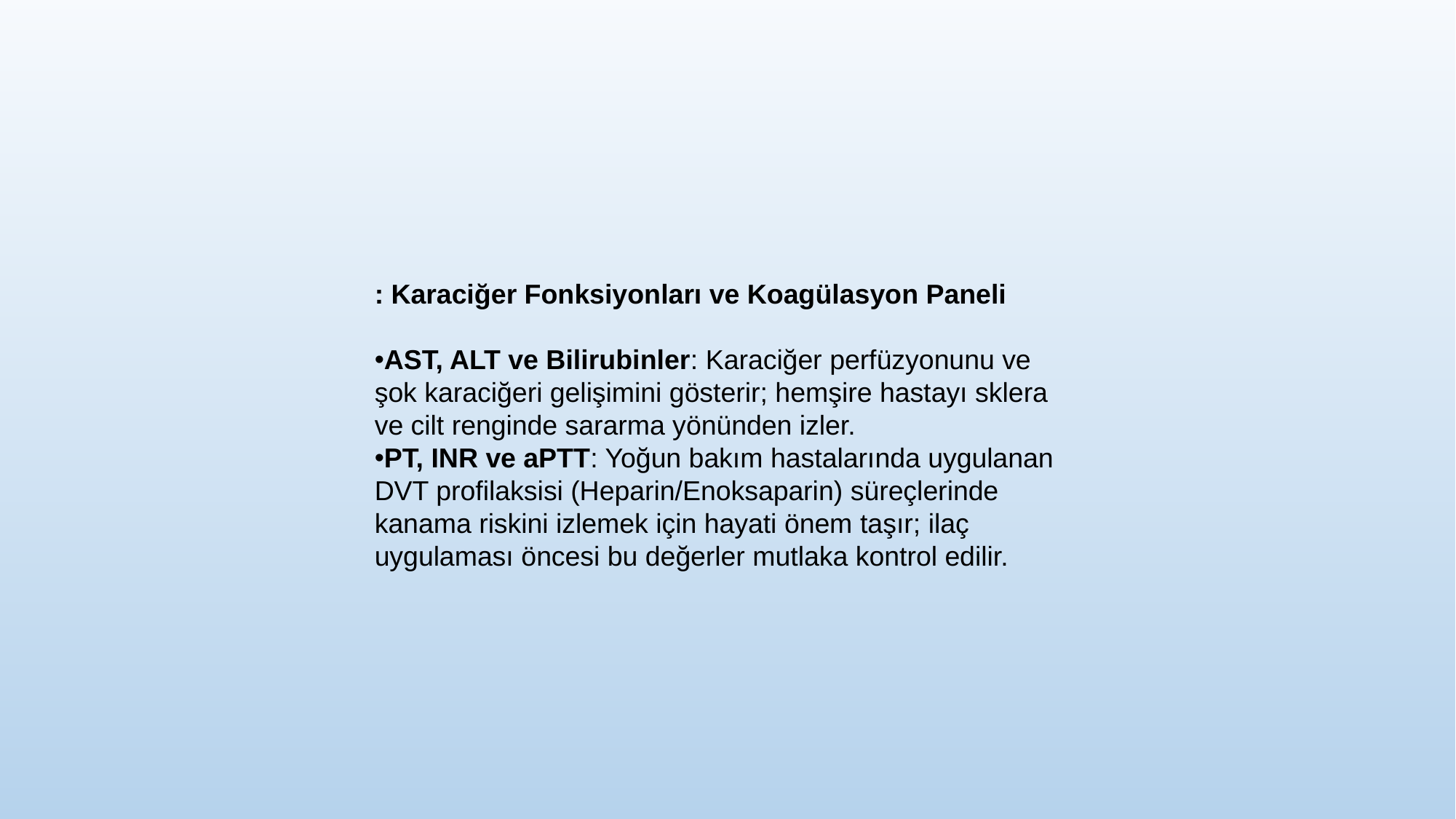

: Karaciğer Fonksiyonları ve Koagülasyon Paneli

AST, ALT ve Bilirubinler: Karaciğer perfüzyonunu ve şok karaciğeri gelişimini gösterir; hemşire hastayı sklera ve cilt renginde sararma yönünden izler.
PT, INR ve aPTT: Yoğun bakım hastalarında uygulanan DVT profilaksisi (Heparin/Enoksaparin) süreçlerinde kanama riskini izlemek için hayati önem taşır; ilaç uygulaması öncesi bu değerler mutlaka kontrol edilir.